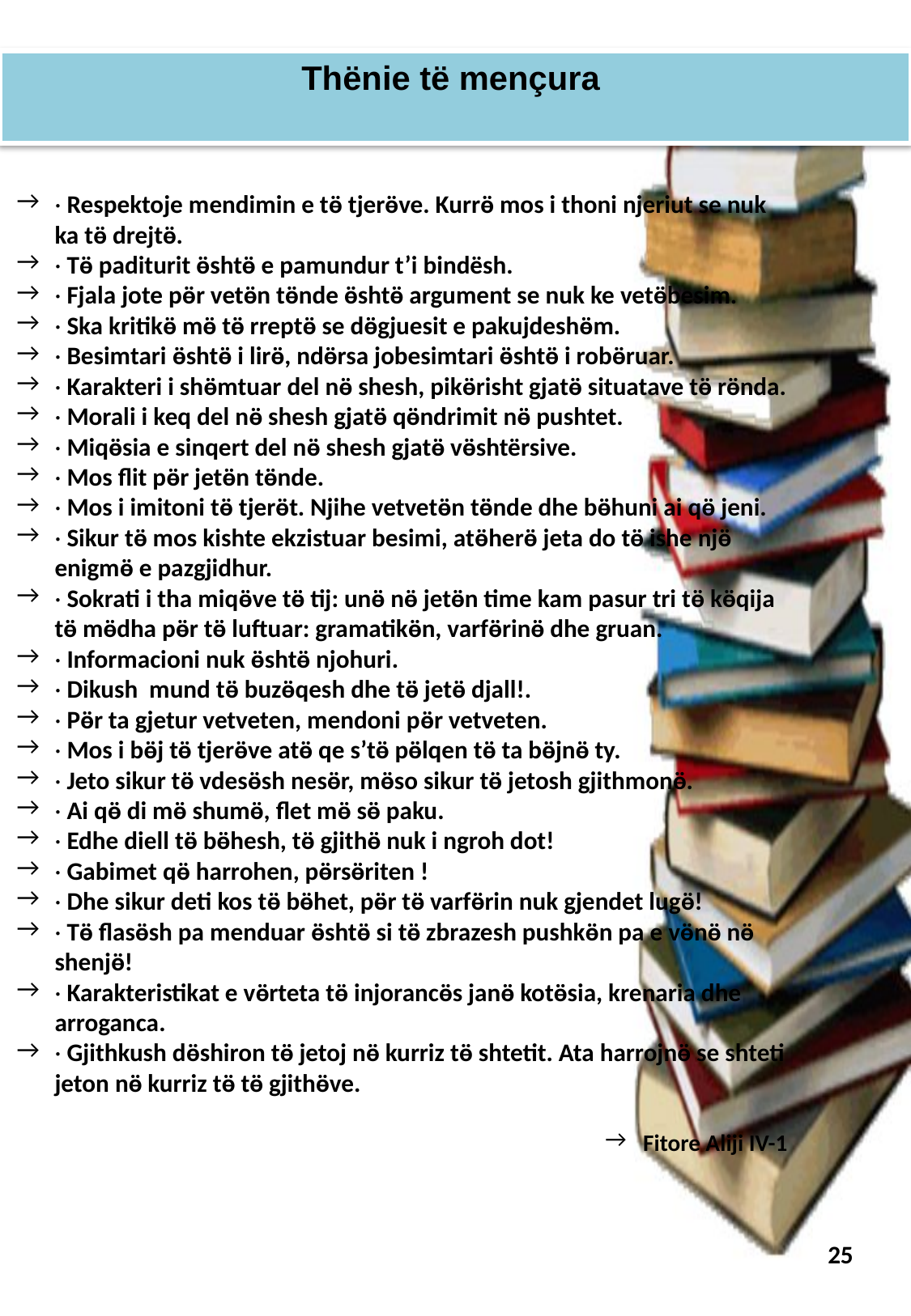

Thënie të mençura

· Respektoje mendimin e tӫ tjerӫve. Kurrӫ mos i thoni njeriut se nuk ka tӫ drejtӫ.
· Tӫ paditurit ӫshtӫ e pamundur t’i bindësh.
· Fjala jote pӫr vetӫn tӫnde ӫshtӫ argument se nuk ke vetӫbesim.
· Ska kritikӫ mӫ tӫ rreptӫ se dӫgjuesit e pakujdeshӫm.
· Besimtari ӫshtӫ i lirӫ, ndӫrsa jobesimtari ӫshtӫ i robӫruar.
· Karakteri i shӫmtuar del nӫ shesh, pikӫrisht gjatӫ situatave tӫ rӫnda.
· Morali i keq del nӫ shesh gjatӫ qӫndrimit nӫ pushtet.
· Miqӫsia e sinqert del nӫ shesh gjatӫ vӫshtërsive.
· Mos flit pӫr jetӫn tӫnde.
· Mos i imitoni tӫ tjerӫt. Njihe vetvetӫn tӫnde dhe bӫhuni ai qӫ jeni.
· Sikur tӫ mos kishte ekzistuar besimi, atӫherӫ jeta do tӫ ishe njӫ enigmӫ e pazgjidhur.
· Sokrati i tha miqӫve tӫ tij: unӫ nӫ jetӫn time kam pasur tri tӫ kӫqija tӫ mӫdha pӫr tӫ luftuar: gramatikӫn, varfӫrinӫ dhe gruan.
· Informacioni nuk ӫshtӫ njohuri.
· Dikush  mund tӫ buzӫqesh dhe tӫ jetӫ djall!.
· Pӫr ta gjetur vetveten, mendoni pӫr vetveten.
· Mos i bӫj tӫ tjerӫve atӫ qe s’tӫ pӫlqen tӫ ta bӫjnӫ ty.
· Jeto sikur tӫ vdesӫsh nesӫr, mӫso sikur tӫ jetosh gjithmonӫ.
· Ai qӫ di mӫ shumӫ, flet mӫ sӫ paku.
· Edhe diell tӫ bӫhesh, tӫ gjithӫ nuk i ngroh dot!
· Gabimet qӫ harrohen, pӫrsӫriten !
· Dhe sikur deti kos tӫ bӫhet, pӫr tӫ varfӫrin nuk gjendet lugӫ!
· Tӫ flasӫsh pa menduar ӫshtӫ si tӫ zbrazesh pushkӫn pa e vӫnӫ nӫ shenjӫ!
· Karakteristikat e vӫrteta tӫ injorancӫs janӫ kotӫsia, krenaria dhe arroganca.
· Gjithkush dӫshiron tӫ jetoj nӫ kurriz tӫ shtetit. Ata harrojnӫ se shteti jeton nӫ kurriz tӫ tӫ gjithӫve.

Fitore Aliji IV-1
25